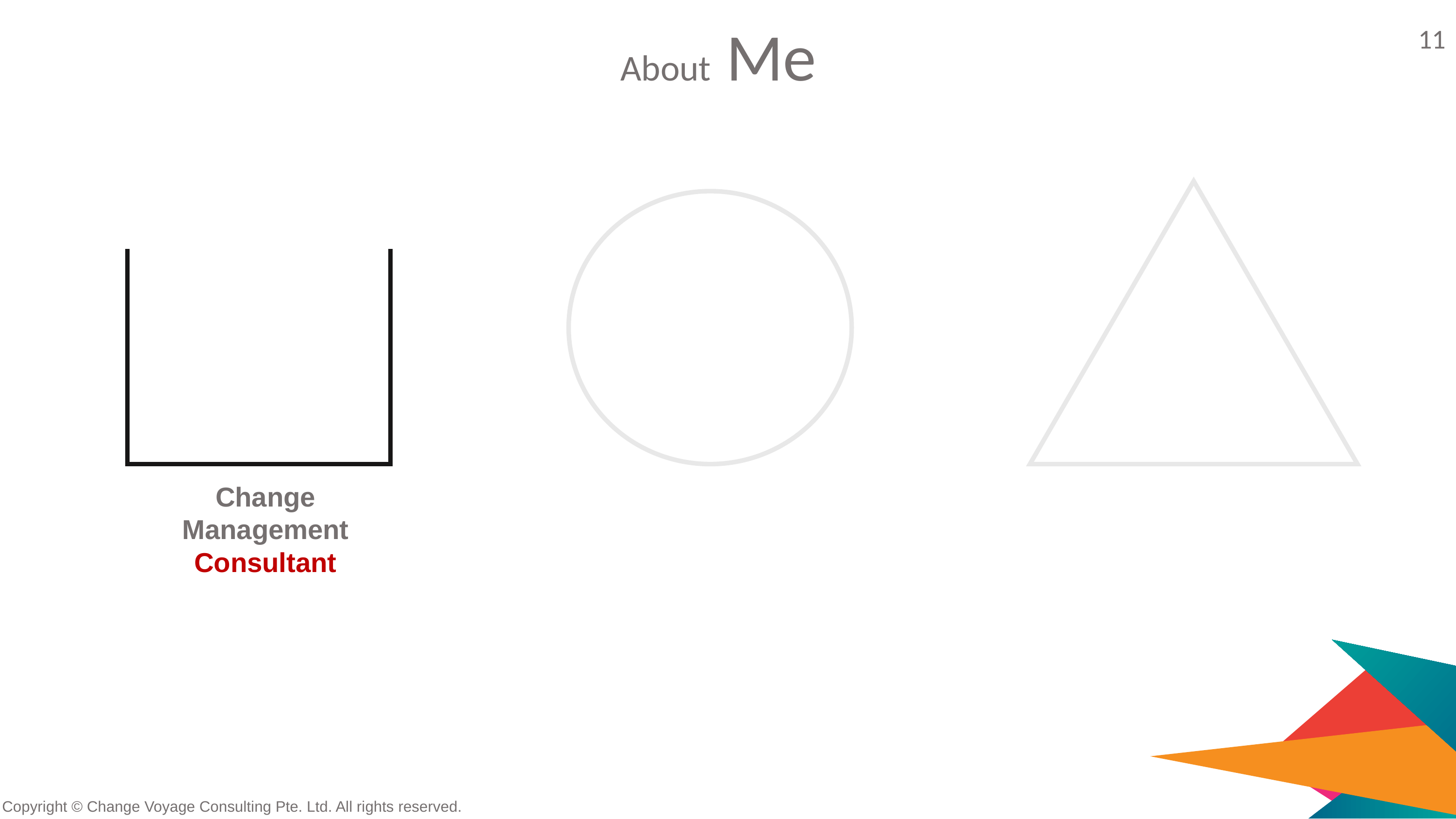

# About Me
11

Tax Accountant

Change Management Consultant